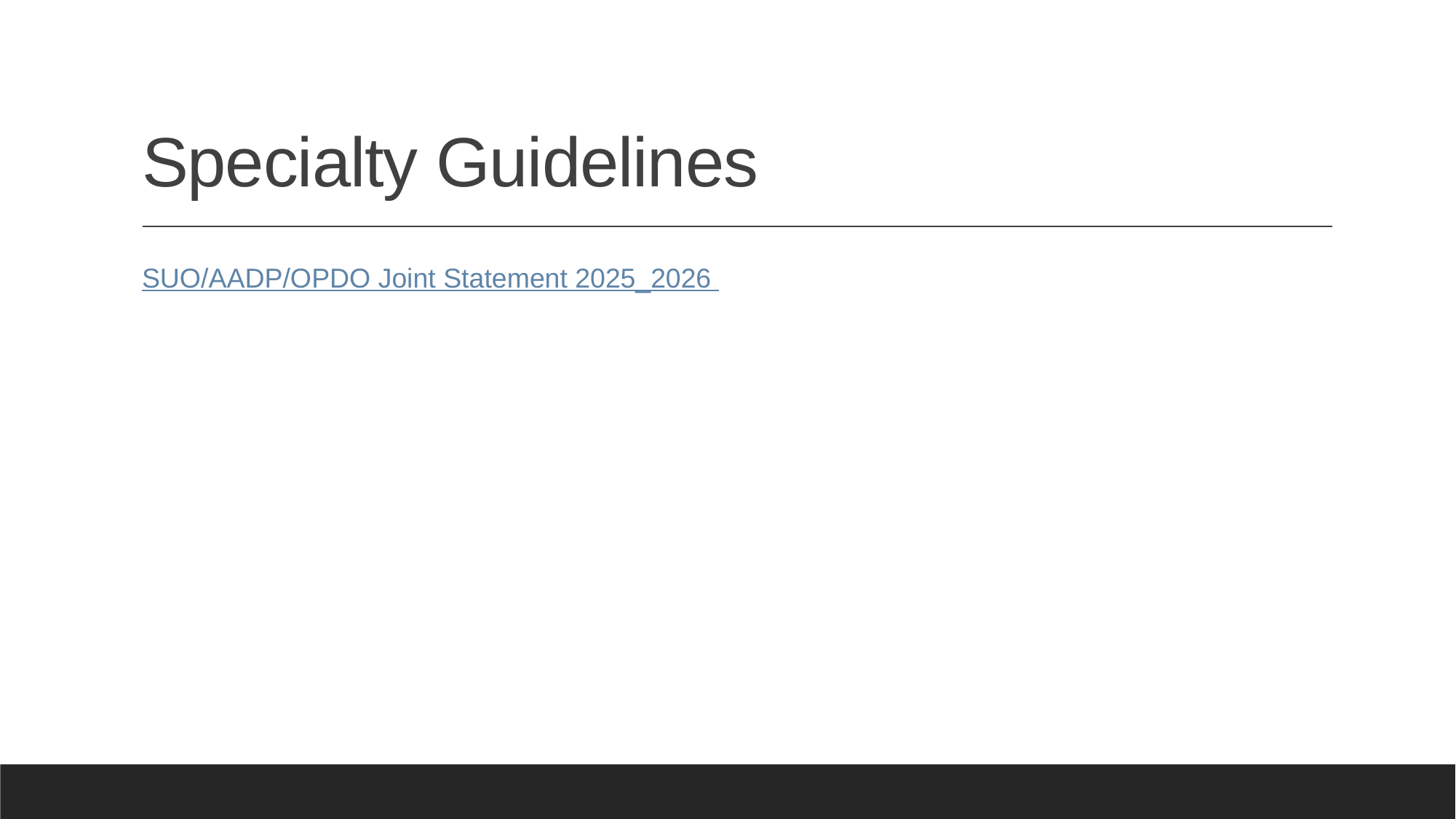

# Specialty Guidelines
SUO/AADP/OPDO Joint Statement 2025_2026